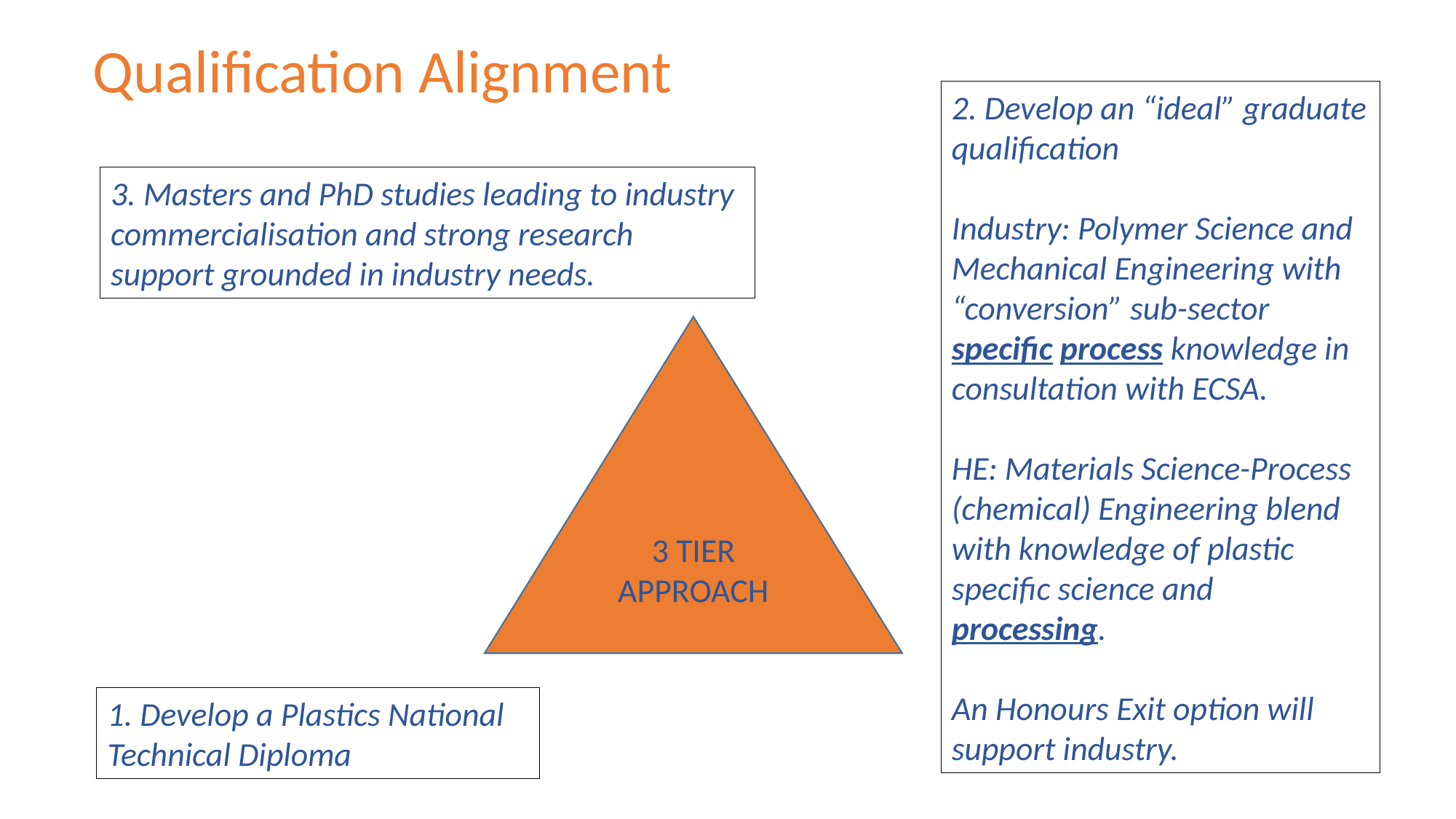

Qualification Alignment
2. Develop an “ideal” graduate qualification

Industry: Polymer Science and Mechanical Engineering with “conversion” sub-sector specific process knowledge in consultation with ECSA.

HE: Materials Science-Process (chemical) Engineering blend with knowledge of plastic specific science and processing.

An Honours Exit option will support industry.
3. Masters and PhD studies leading to industry commercialisation and strong research support grounded in industry needs.

3 TIER APPROACH
1. Develop a Plastics National Technical Diploma